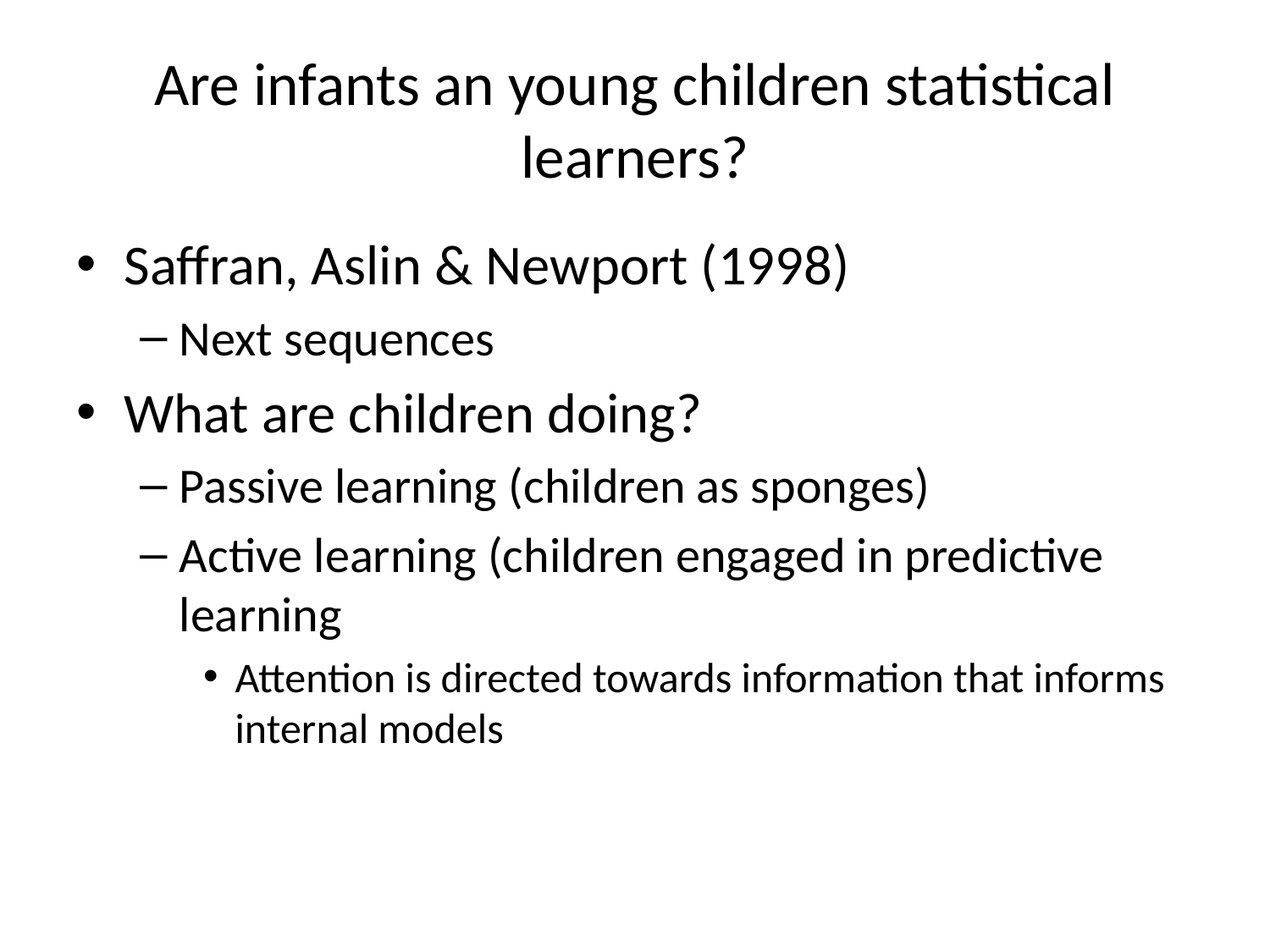

# Are infants an young children statistical learners?
Saffran, Aslin & Newport (1998)
Next sequences
What are children doing?
Passive learning (children as sponges)
Active learning (children engaged in predictive learning
Attention is directed towards information that informs internal models